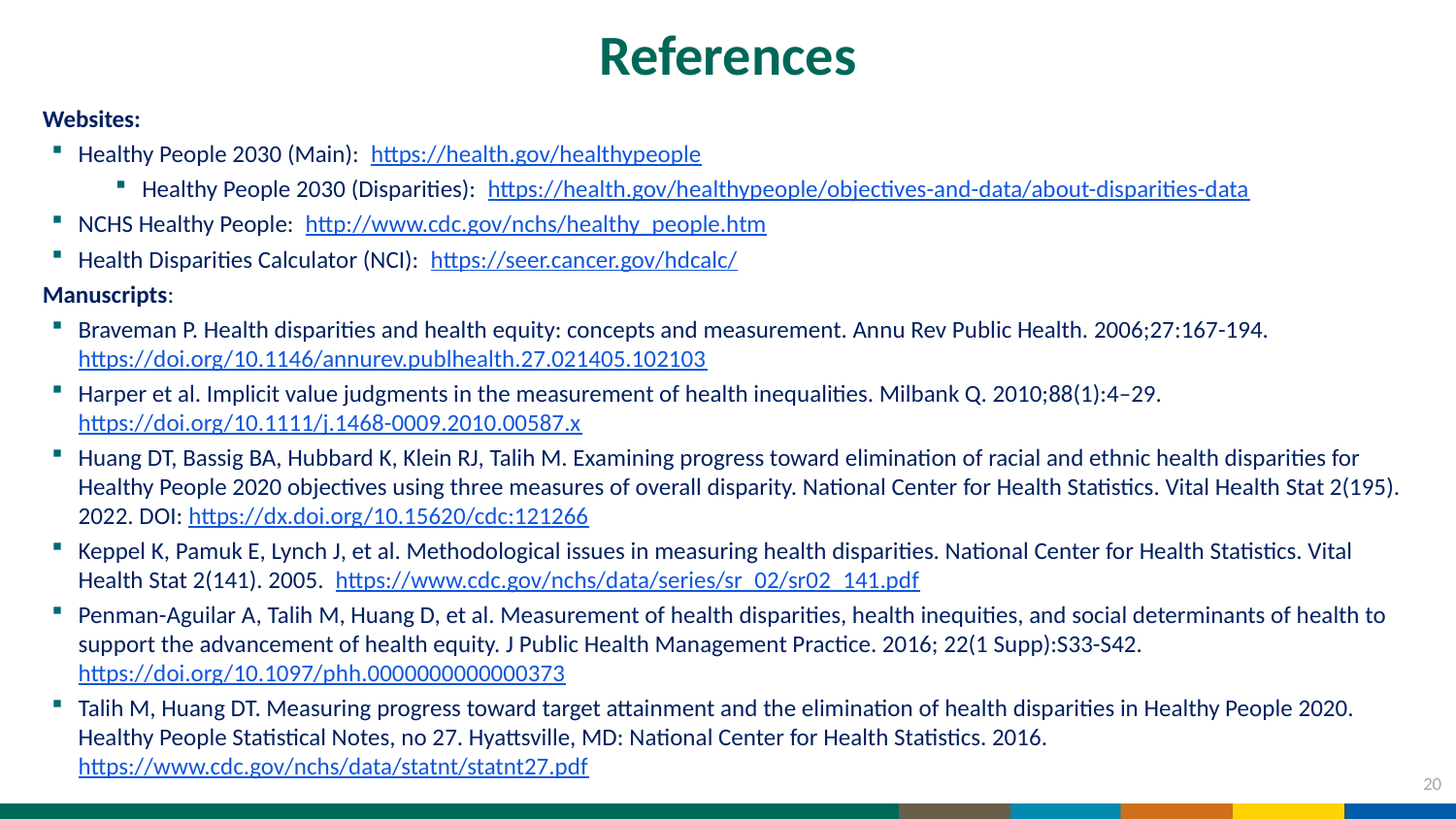

References
Websites:
Healthy People 2030 (Main):  https://health.gov/healthypeople
Healthy People 2030 (Disparities):  https://health.gov/healthypeople/objectives-and-data/about-disparities-data
NCHS Healthy People:  http://www.cdc.gov/nchs/healthy_people.htm
Health Disparities Calculator (NCI):  https://seer.cancer.gov/hdcalc/
Manuscripts:
Braveman P. Health disparities and health equity: concepts and measurement. Annu Rev Public Health. 2006;27:167-194. https://doi.org/10.1146/annurev.publhealth.27.021405.102103
Harper et al. Implicit value judgments in the measurement of health inequalities. Milbank Q. 2010;88(1):4–29. https://doi.org/10.1111/j.1468-0009.2010.00587.x
Huang DT, Bassig BA, Hubbard K, Klein RJ, Talih M. Examining progress toward elimination of racial and ethnic health disparities for Healthy People 2020 objectives using three measures of overall disparity. National Center for Health Statistics. Vital Health Stat 2(195). 2022. DOI: https://dx.doi.org/10.15620/cdc:121266
Keppel K, Pamuk E, Lynch J, et al. Methodological issues in measuring health disparities. National Center for Health Statistics. Vital Health Stat 2(141). 2005.  https://www.cdc.gov/nchs/data/series/sr_02/sr02_141.pdf
Penman-Aguilar A, Talih M, Huang D, et al. Measurement of health disparities, health inequities, and social determinants of health to support the advancement of health equity. J Public Health Management Practice. 2016; 22(1 Supp):S33-S42. https://doi.org/10.1097/phh.0000000000000373
Talih M, Huang DT. Measuring progress toward target attainment and the elimination of health disparities in Healthy People 2020. Healthy People Statistical Notes, no 27. Hyattsville, MD: National Center for Health Statistics. 2016.  https://www.cdc.gov/nchs/data/statnt/statnt27.pdf
20